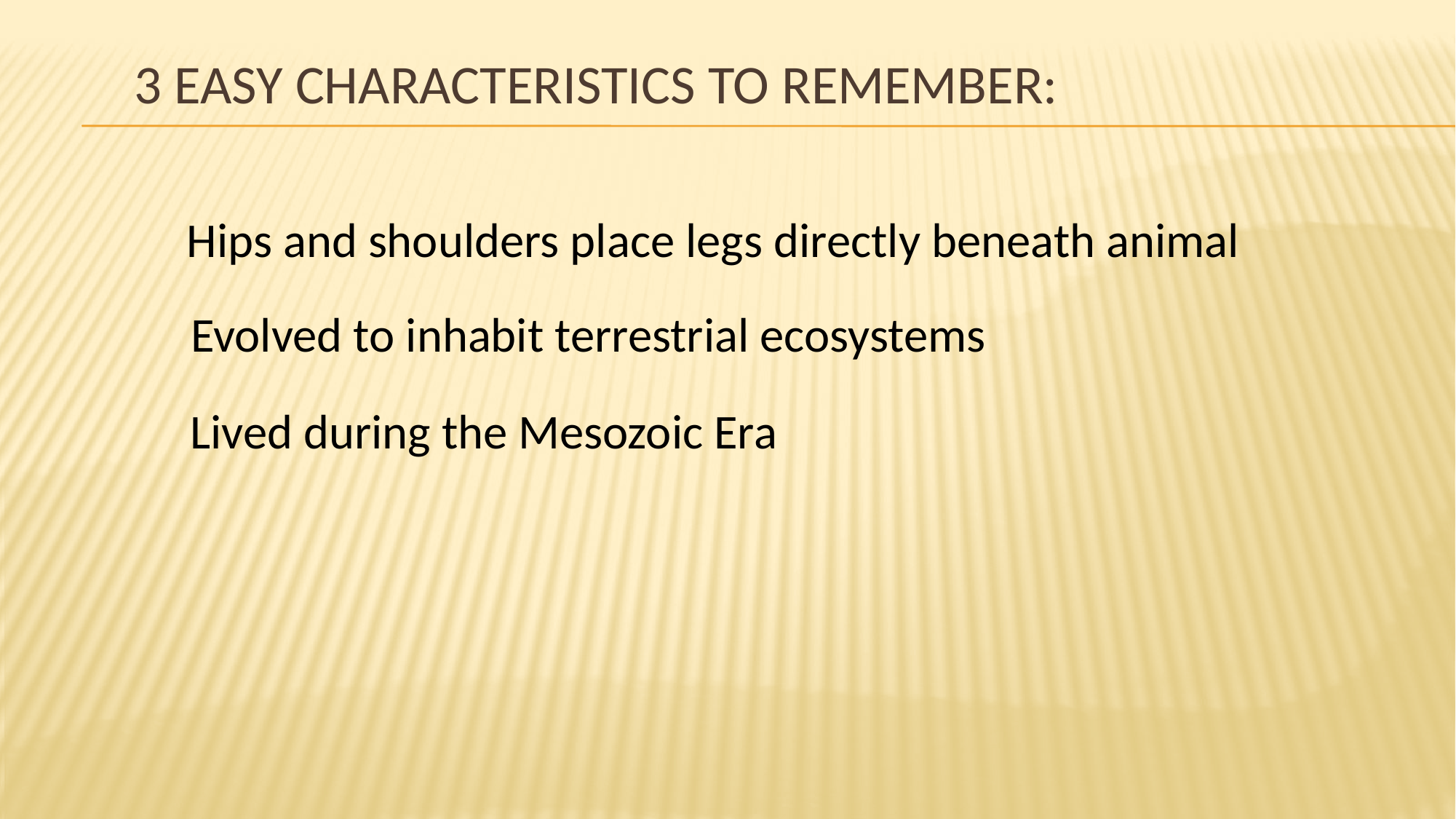

# 3 Easy characteristics to remember:
Hips and shoulders place legs directly beneath animal
Evolved to inhabit terrestrial ecosystems
Lived during the Mesozoic Era